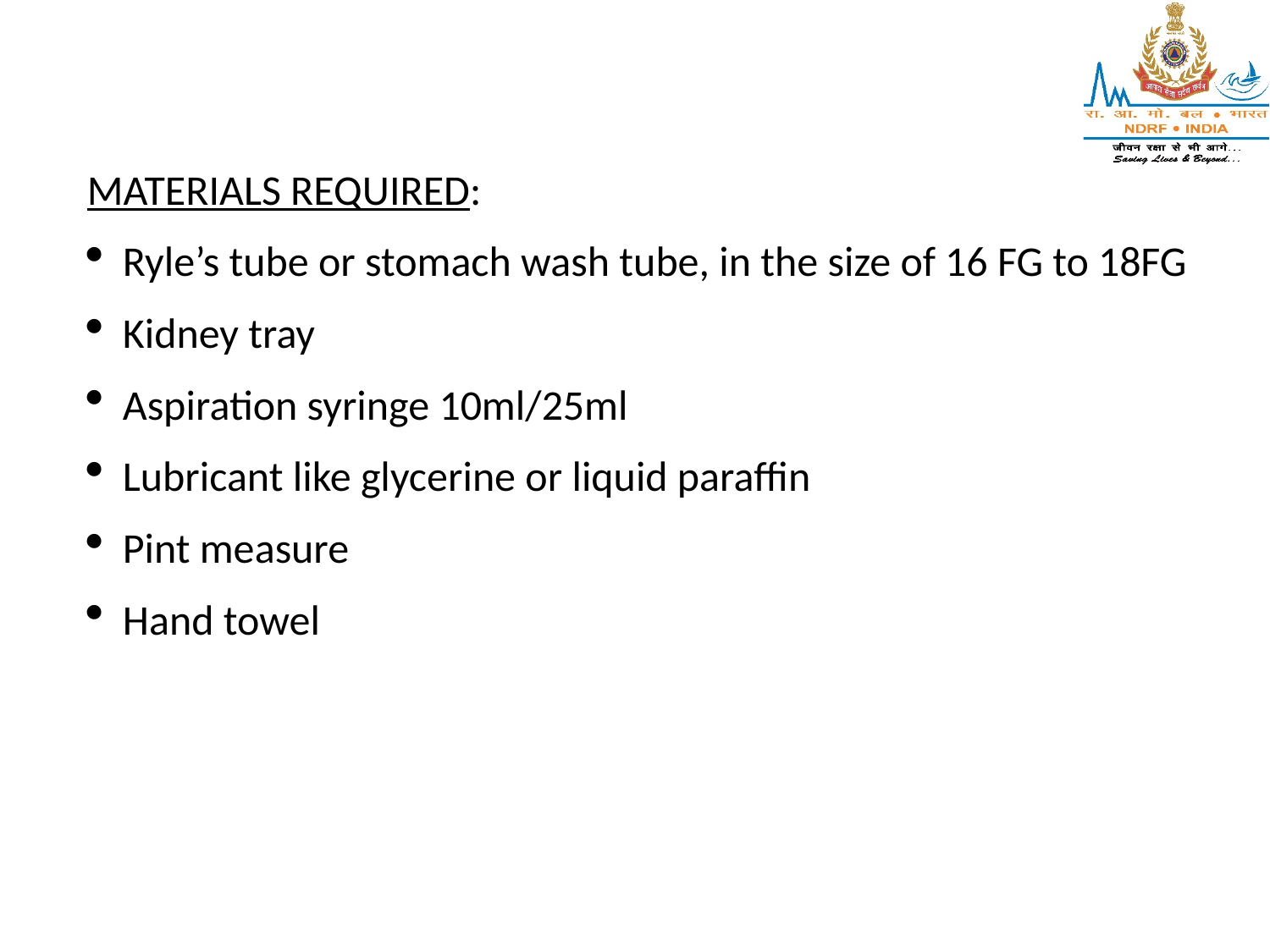

MATERIALS REQUIRED:
Ryle’s tube or stomach wash tube, in the size of 16 FG to 18FG
Kidney tray
Aspiration syringe 10ml/25ml
Lubricant like glycerine or liquid paraffin
Pint measure
Hand towel